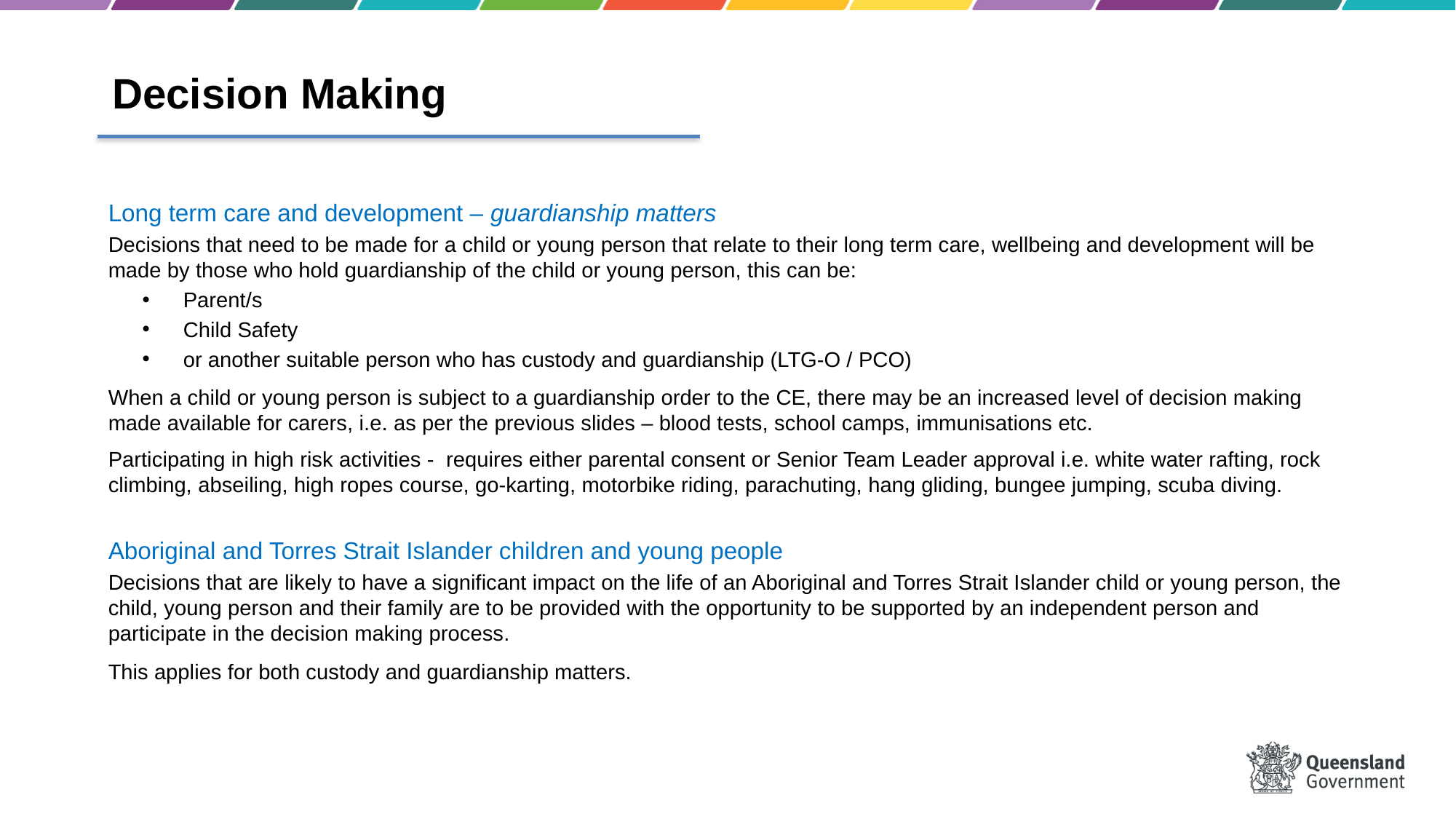

# Decision Making
Long term care and development – guardianship matters
Decisions that need to be made for a child or young person that relate to their long term care, wellbeing and development will be made by those who hold guardianship of the child or young person, this can be:
Parent/s
Child Safety
or another suitable person who has custody and guardianship (LTG-O / PCO)

When a child or young person is subject to a guardianship order to the CE, there may be an increased level of decision making made available for carers, i.e. as per the previous slides – blood tests, school camps, immunisations etc.

Participating in high risk activities -  requires either parental consent or Senior Team Leader approval i.e. white water rafting, rock climbing, abseiling, high ropes course, go-karting, motorbike riding, parachuting, hang gliding, bungee jumping, scuba diving.

Aboriginal and Torres Strait Islander children and young people
Decisions that are likely to have a significant impact on the life of an Aboriginal and Torres Strait Islander child or young person, the child, young person and their family are to be provided with the opportunity to be supported by an independent person and participate in the decision making process.

This applies for both custody and guardianship matters.